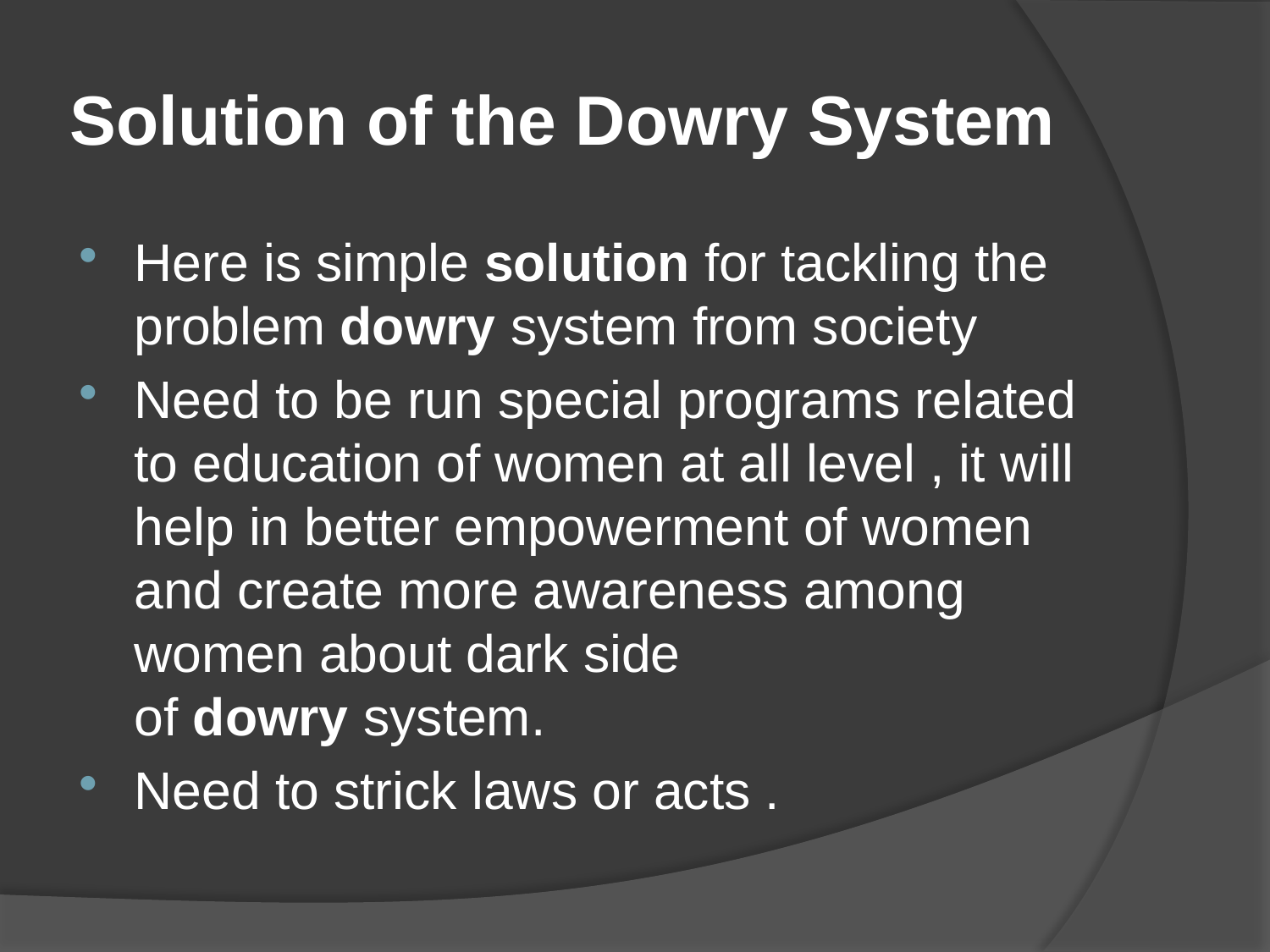

# Solution of the Dowry System
Here is simple solution for tackling the problem dowry system from society
Need to be run special programs related to education of women at all level , it will help in better empowerment of women and create more awareness among women about dark side of dowry system.
Need to strick laws or acts .